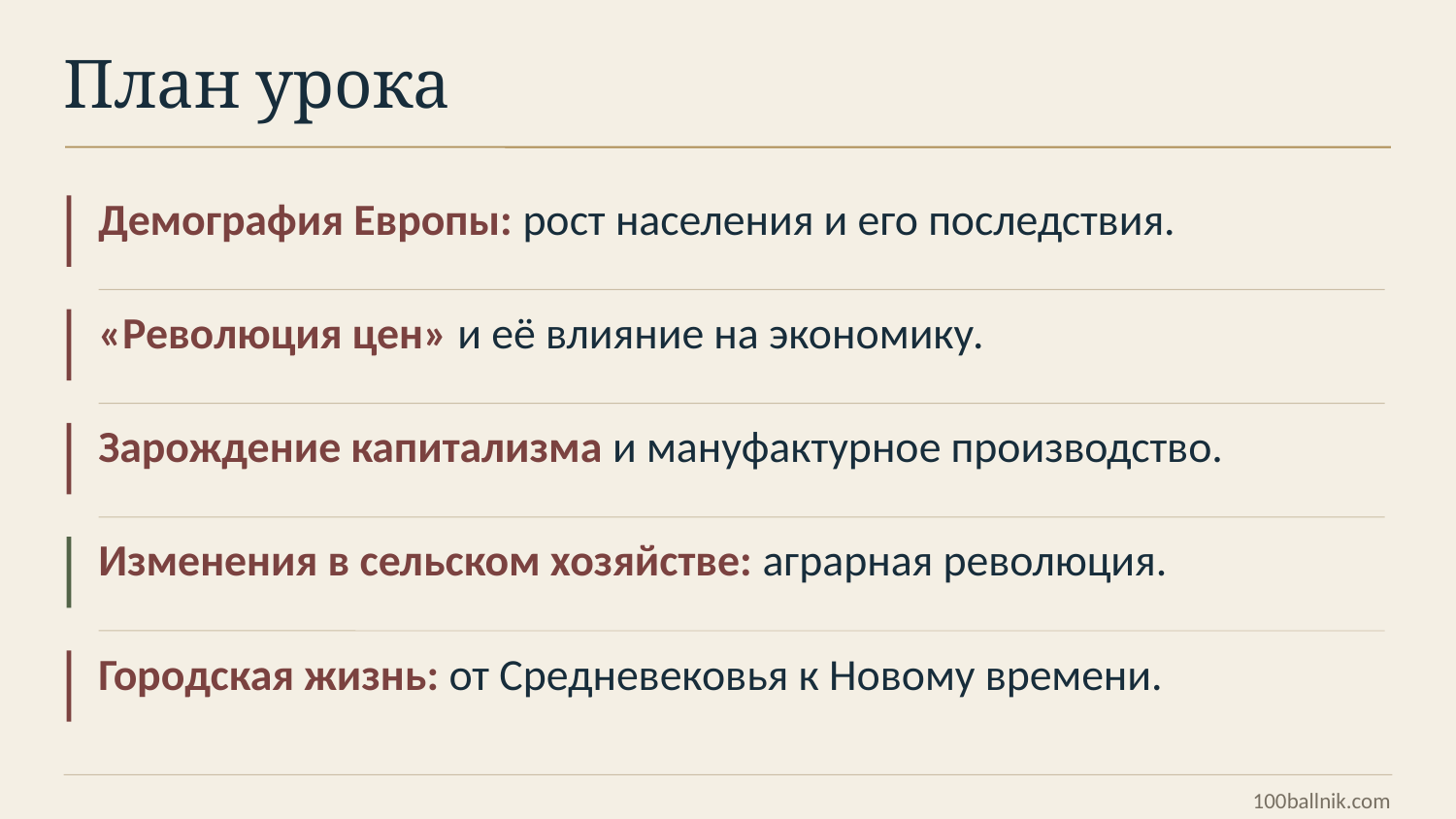

План урока

Демография Европы: рост населения и его последствия.

«Революция цен» и её влияние на экономику.

Зарождение капитализма и мануфактурное производство.

Изменения в сельском хозяйстве: аграрная революция.

Городская жизнь: от Средневековья к Новому времени.

100ballnik.com